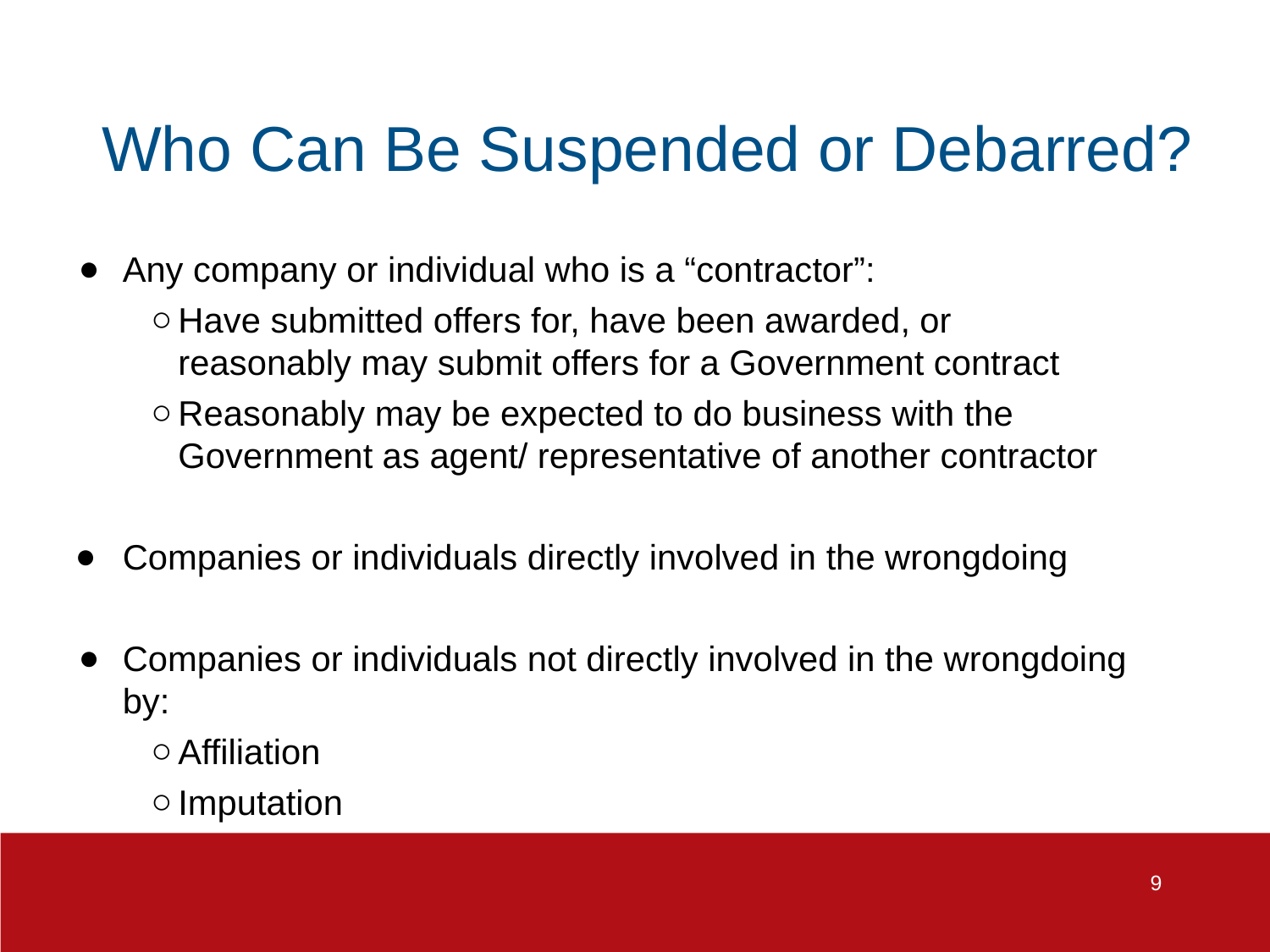

# Who Can Be Suspended or Debarred?
Any company or individual who is a “contractor”:
Have submitted offers for, have been awarded, or reasonably may submit offers for a Government contract
Reasonably may be expected to do business with the Government as agent/ representative of another contractor

Companies or individuals directly involved in the wrongdoing

Companies or individuals not directly involved in the wrongdoing by:
Affiliation
Imputation
9